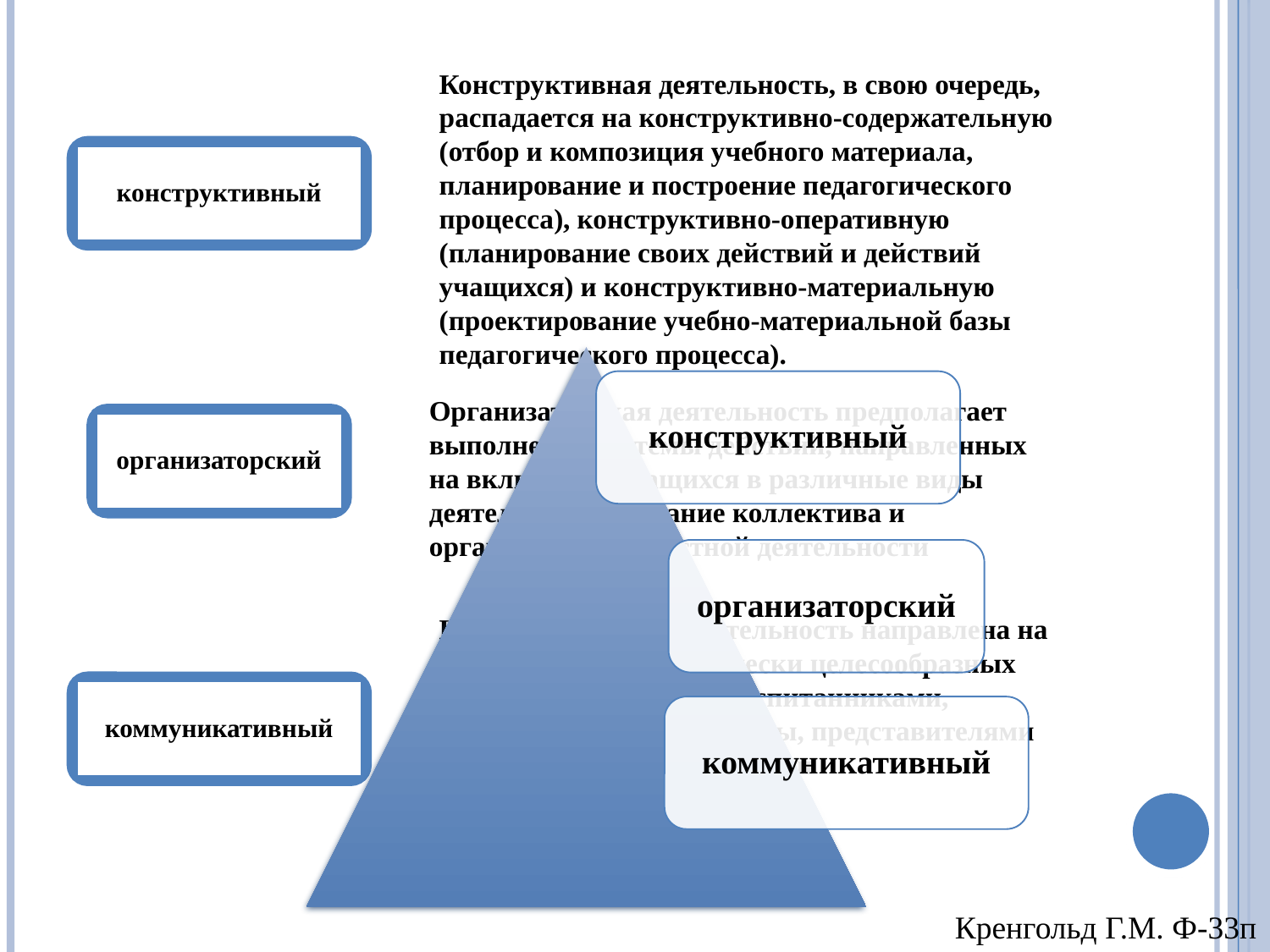

Конструктивная деятельность, в свою очередь, распадается на конструктивно-содержательную (отбор и композиция учебного материала, планирование и построение педагогического процесса), конструктивно-оперативную (планирование своих действий и действий учащихся) и конструктивно-материальную (проектирование учебно-материальной базы педагогического процесса).

конструктивный
конструктивный
организаторский
коммуникативный
Организаторская деятельность предполагает выполнение системы действий, направленных на включение учащихся в различные виды деятельности, создание коллектива и организацию совместной деятельности

организаторский
Коммуникативная деятельность направлена на установление педагогически целесообразных отношений педагога с воспитанниками, другими педагогами школы, представителями общественности, родителями

коммуникативный
Кренгольд Г.М. Ф-33п